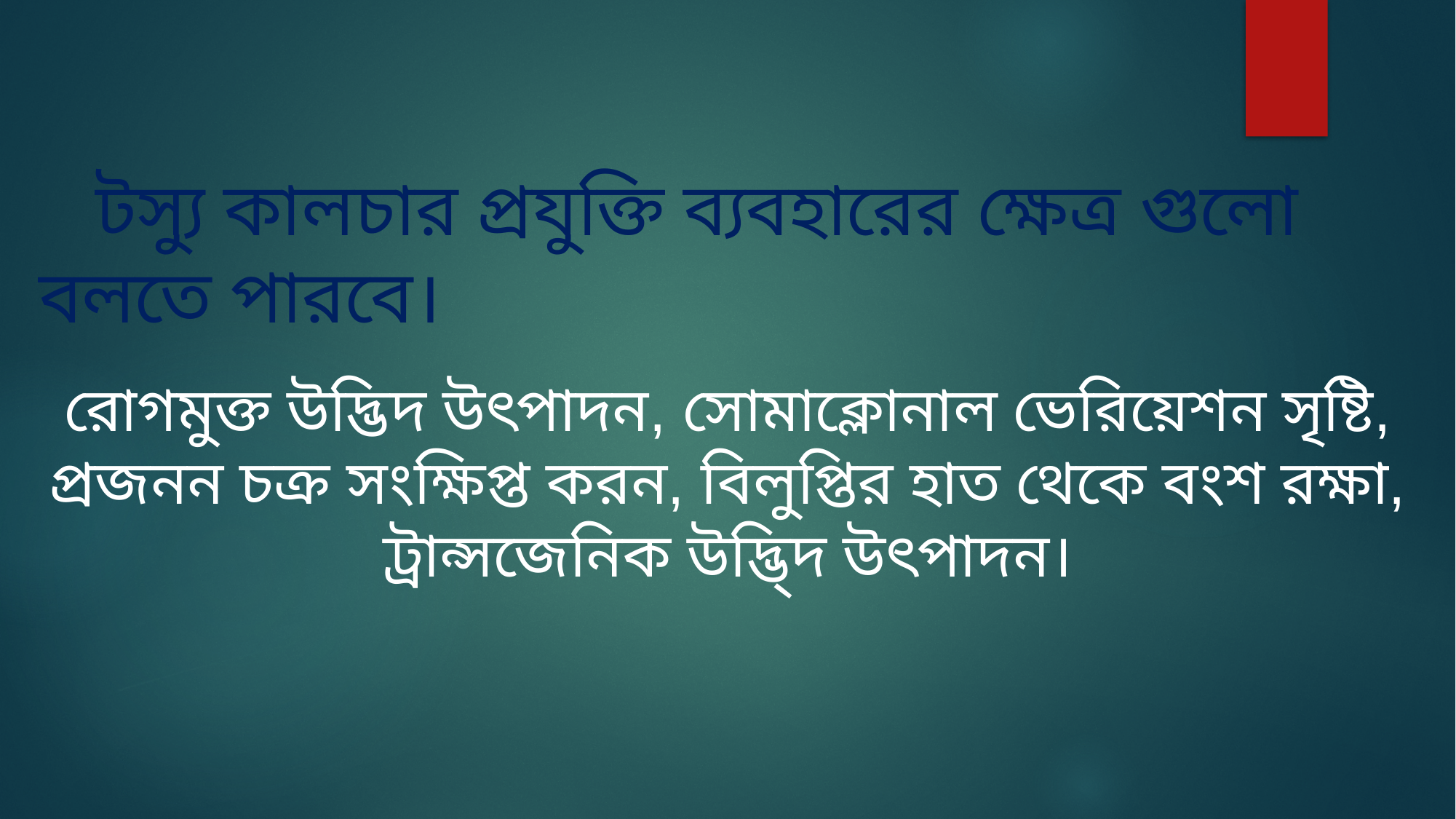

টস্যু কালচার প্রযুক্তি ব্যবহারের ক্ষেত্র গুলো বলতে পারবে।
রোগমুক্ত উদ্ভিদ উৎপাদন, সোমাক্লোনাল ভেরিয়েশন সৃষ্টি, প্রজনন চক্র সংক্ষিপ্ত করন, বিলুপ্তির হাত থেকে বংশ রক্ষা, ট্রান্সজেনিক উদ্ভি্দ উৎপাদন।